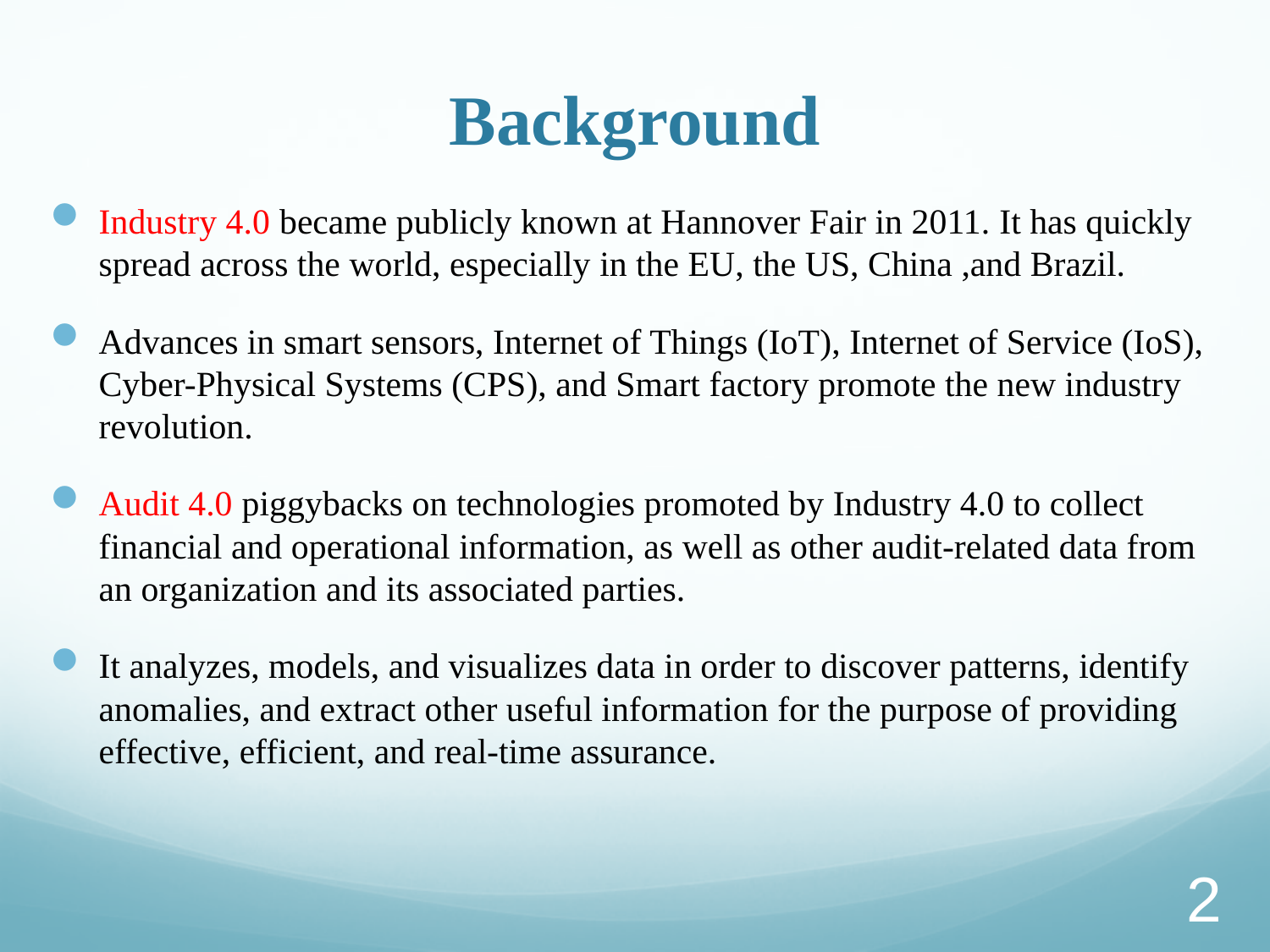

# Background
Industry 4.0 became publicly known at Hannover Fair in 2011. It has quickly spread across the world, especially in the EU, the US, China ,and Brazil.
Advances in smart sensors, Internet of Things (IoT), Internet of Service (IoS), Cyber-Physical Systems (CPS), and Smart factory promote the new industry revolution.
Audit 4.0 piggybacks on technologies promoted by Industry 4.0 to collect financial and operational information, as well as other audit-related data from an organization and its associated parties.
It analyzes, models, and visualizes data in order to discover patterns, identify anomalies, and extract other useful information for the purpose of providing effective, efficient, and real-time assurance.

2